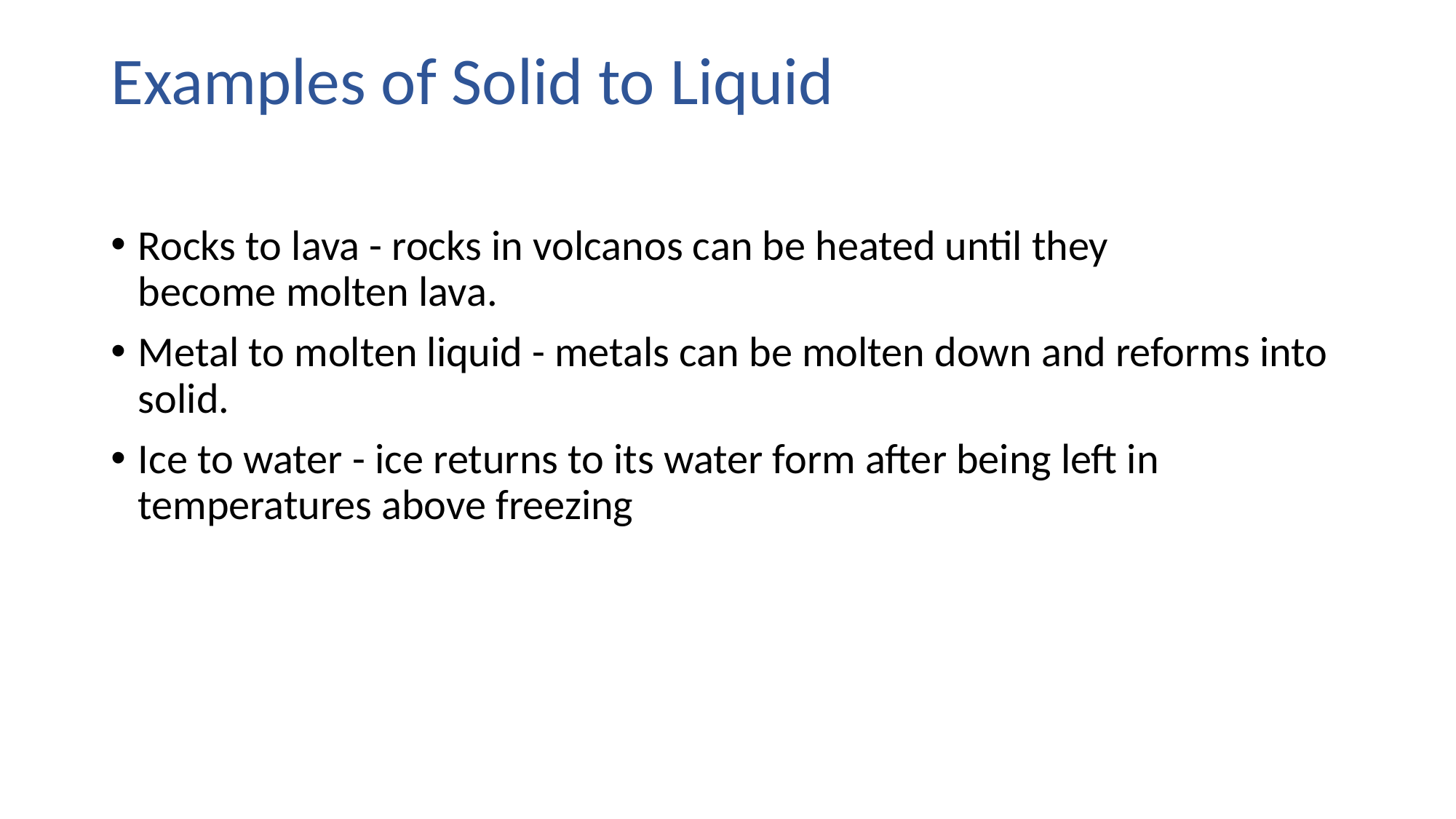

# Examples of Solid to Liquid
Rocks to lava - rocks in volcanos can be heated until they become molten lava.
Metal to molten liquid - metals can be molten down and reforms into solid.
Ice to water - ice returns to its water form after being left in temperatures above freezing